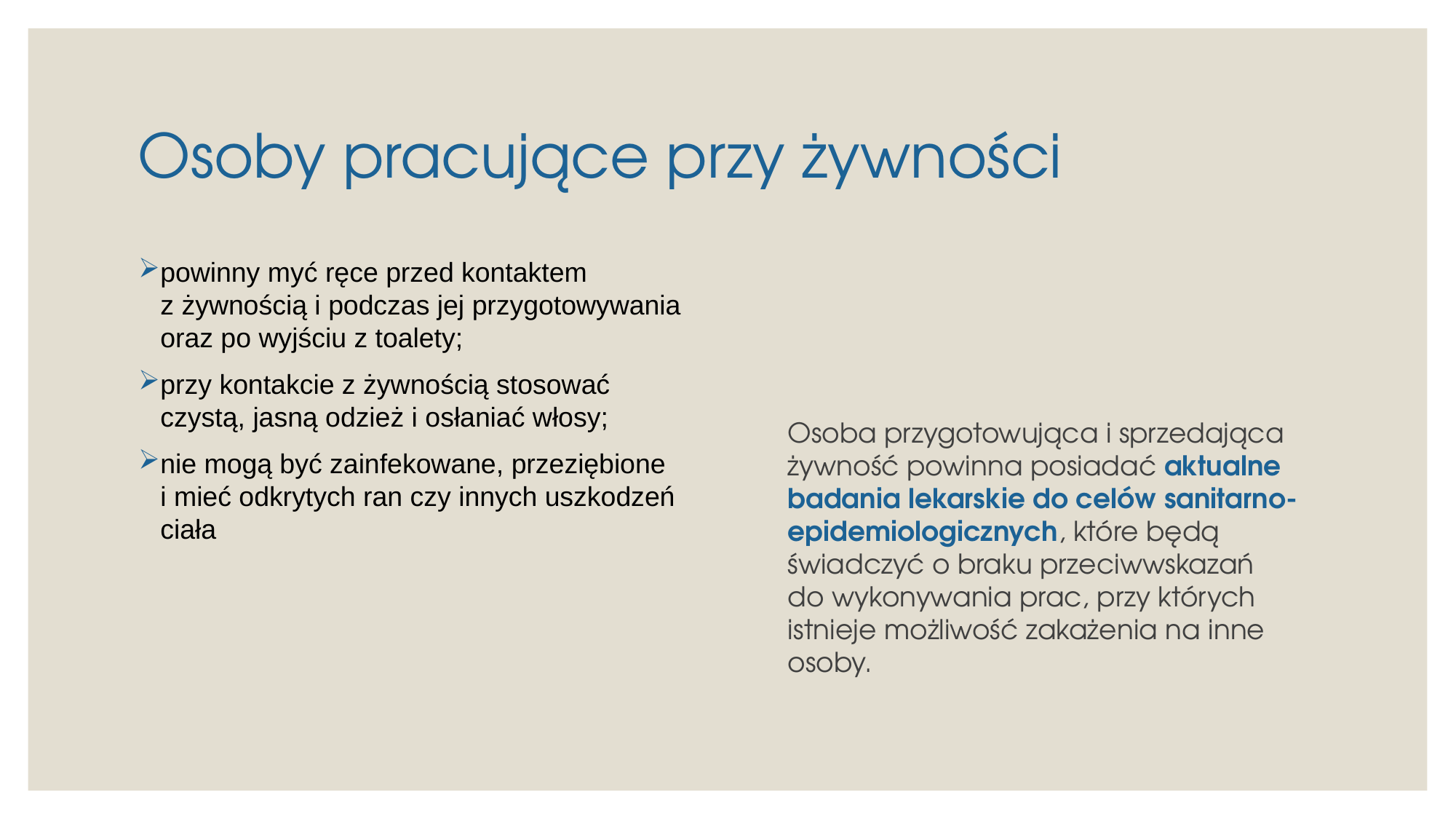

# Osoby pracujące przy żywności

powinny myć ręce przed kontaktem z żywnością i podczas jej przygotowywania oraz po wyjściu z toalety;
przy kontakcie z żywnością stosować czystą, jasną odzież i osłaniać włosy;
nie mogą być zainfekowane, przeziębione i mieć odkrytych ran czy innych uszkodzeń ciała

Osoba przygotowująca i sprzedająca żywność powinna posiadać aktualne badania lekarskie do celów sanitarno-epidemiologicznych, które będą świadczyć o braku przeciwwskazań do wykonywania prac, przy których istnieje możliwość zakażenia na inne osoby.